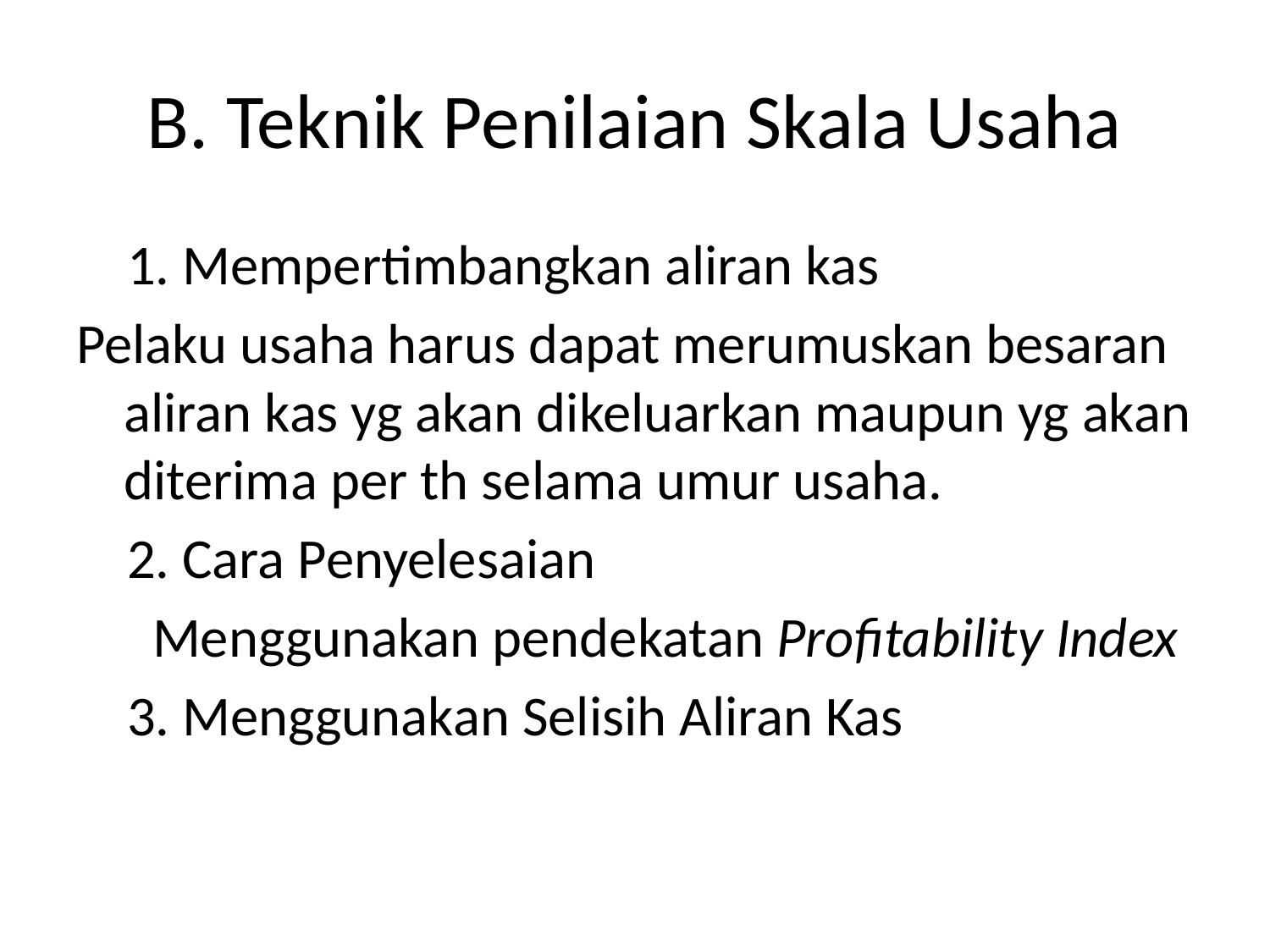

# B. Teknik Penilaian Skala Usaha
    1. Mempertimbangkan aliran kas
Pelaku usaha harus dapat merumuskan besaran aliran kas yg akan dikeluarkan maupun yg akan diterima per th selama umur usaha.
    2. Cara Penyelesaian
      Menggunakan pendekatan Profitability Index
    3. Menggunakan Selisih Aliran Kas